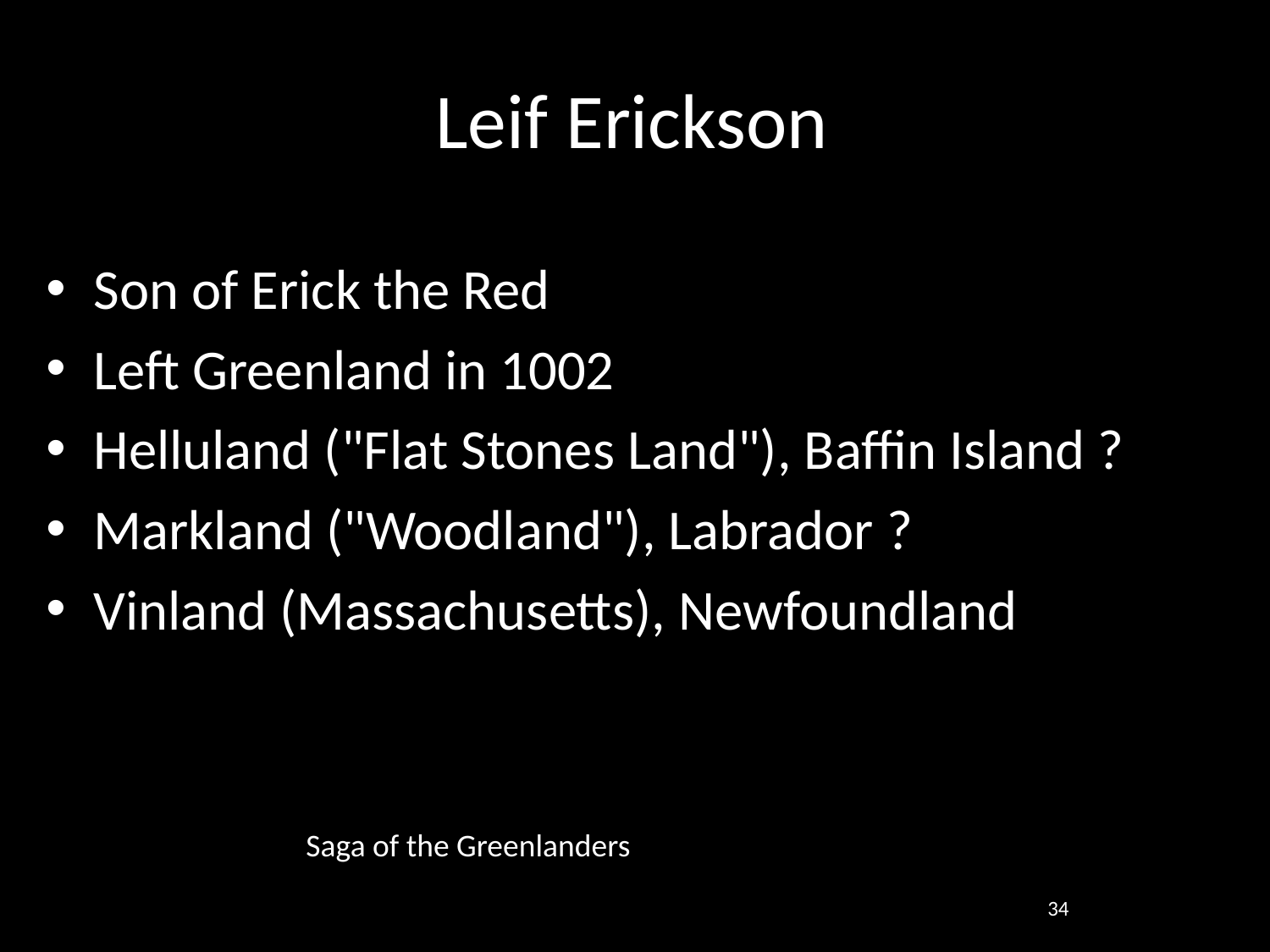

# Leif Erickson
Son of Erick the Red
Left Greenland in 1002
Helluland ("Flat Stones Land"), Baffin Island ?
Markland ("Woodland"), Labrador ?
Vinland (Massachusetts), Newfoundland
Saga of the Greenlanders
34